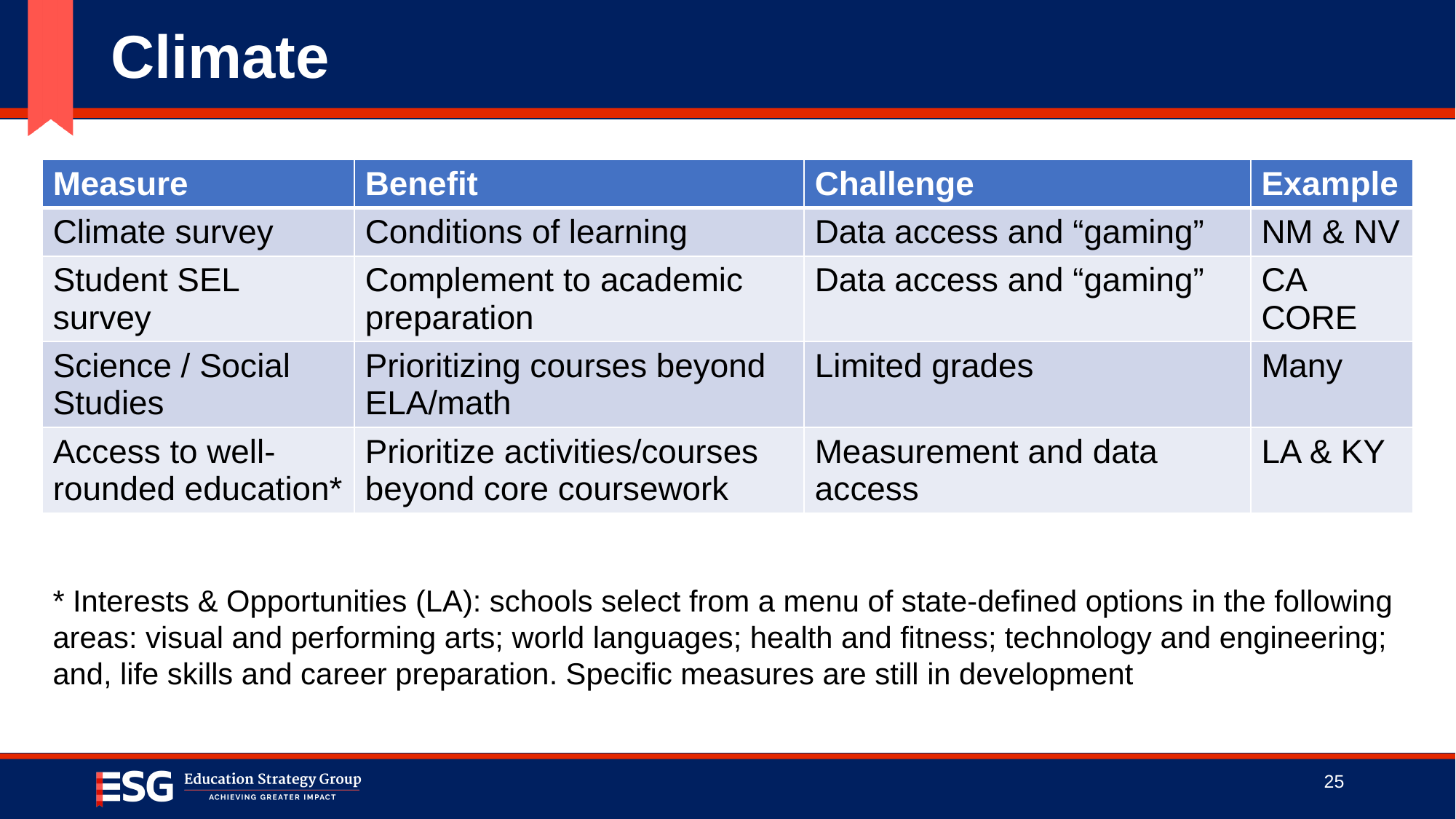

# Climate
| Measure | Benefit | Challenge | Example |
| --- | --- | --- | --- |
| Climate survey | Conditions of learning | Data access and “gaming” | NM & NV |
| Student SEL survey | Complement to academic preparation | Data access and “gaming” | CA CORE |
| Science / Social Studies | Prioritizing courses beyond ELA/math | Limited grades | Many |
| Access to well-rounded education\* | Prioritize activities/courses beyond core coursework | Measurement and data access | LA & KY |
* Interests & Opportunities (LA): schools select from a menu of state-defined options in the following areas: visual and performing arts; world languages; health and fitness; technology and engineering; and, life skills and career preparation. Specific measures are still in development
25